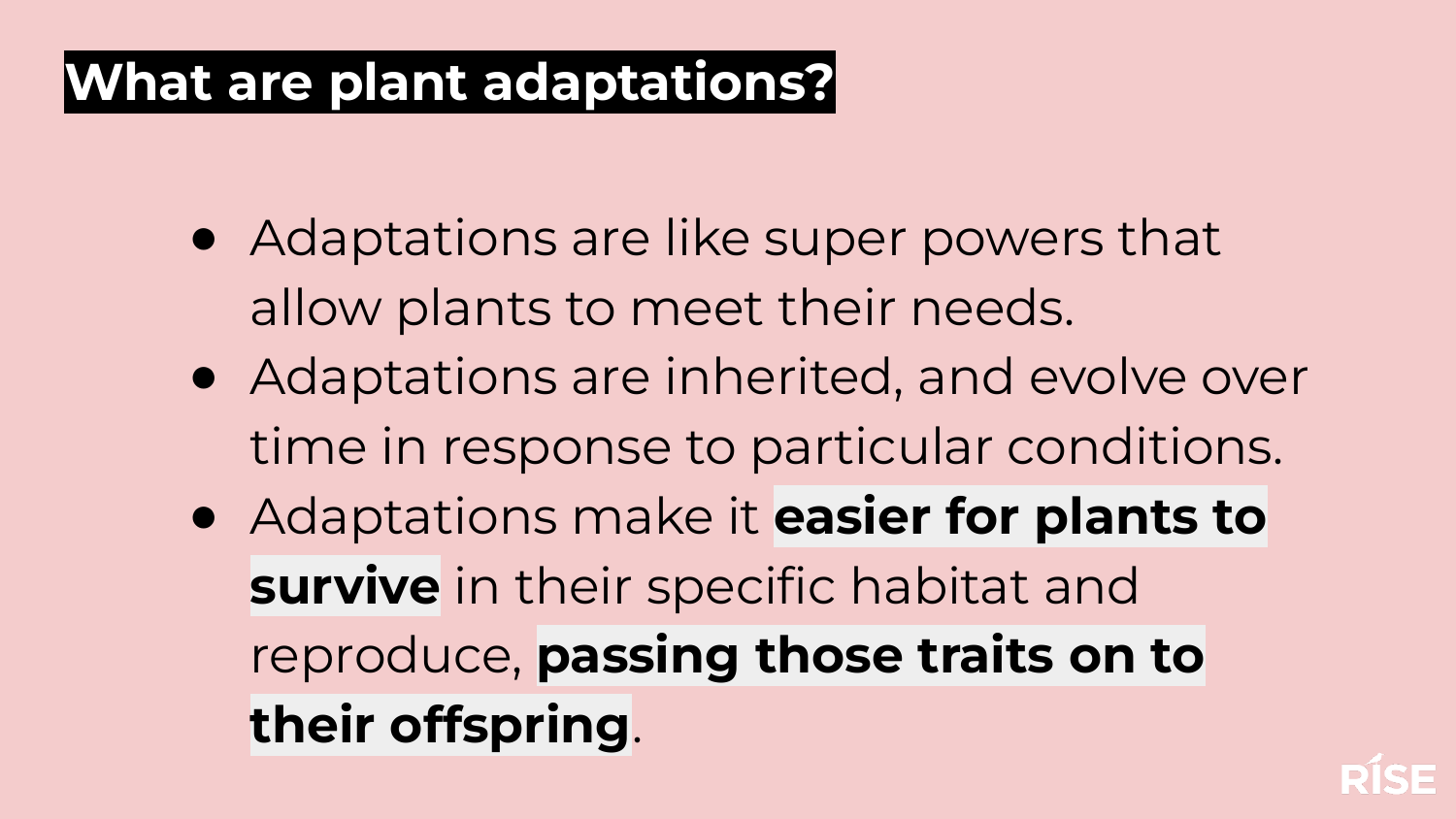

What are plant adaptations?
Adaptations are like super powers that allow plants to meet their needs.
Adaptations are inherited, and evolve over time in response to particular conditions.
Adaptations make it easier for plants to survive in their specific habitat and reproduce, passing those traits on to their offspring.